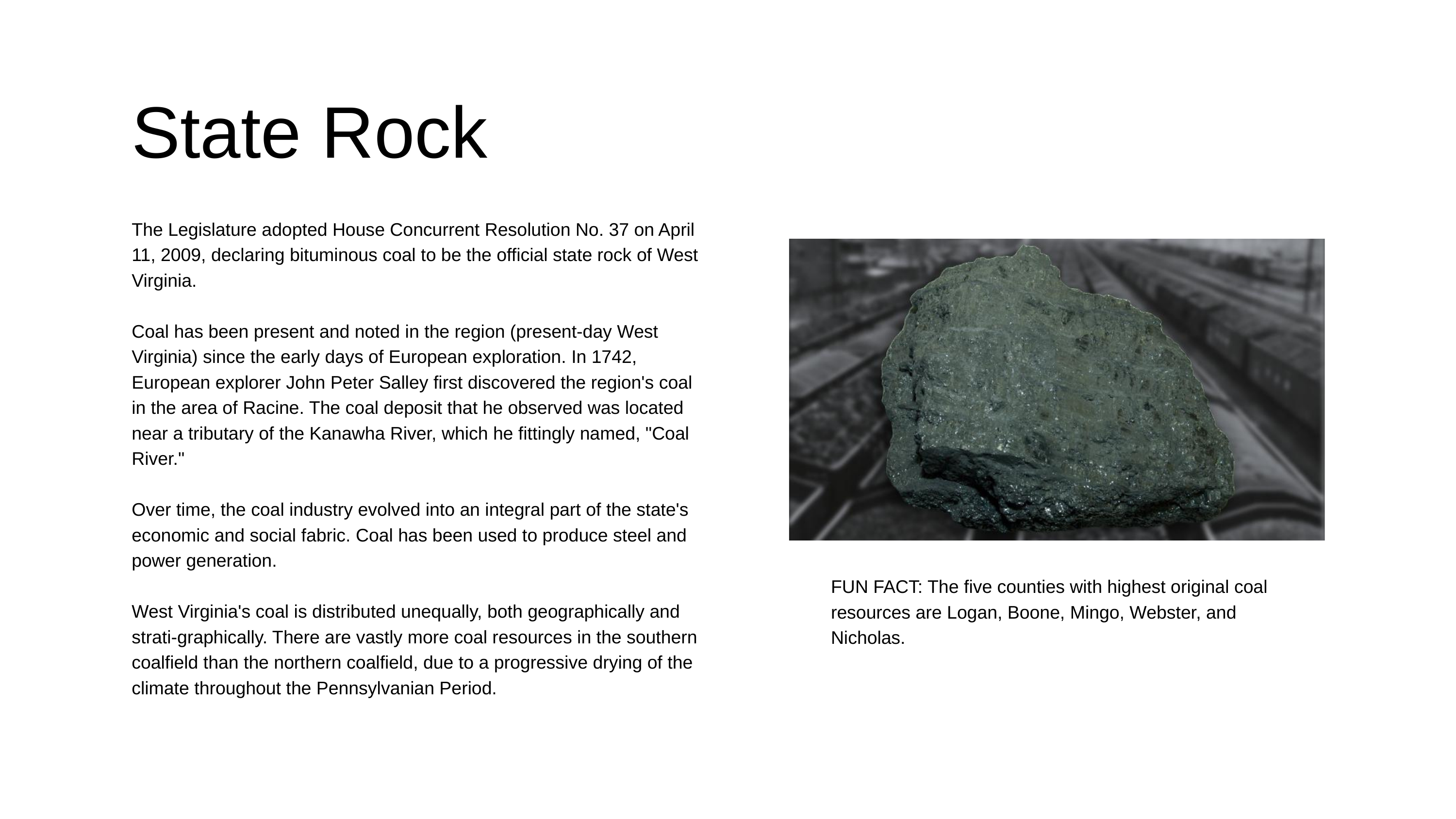

State Rock
The Legislature adopted House Concurrent Resolution No. 37 on April 11, 2009, declaring bituminous coal to be the official state rock of West Virginia.

Coal has been present and noted in the region (present-day West Virginia) since the early days of European exploration. In 1742, European explorer John Peter Salley first discovered the region's coal in the area of Racine. The coal deposit that he observed was located near a tributary of the Kanawha River, which he fittingly named, "Coal River."

Over time, the coal industry evolved into an integral part of the state's economic and social fabric. Coal has been used to produce steel and power generation.

West Virginia's coal is distributed unequally, both geographically and strati-graphically. There are vastly more coal resources in the southern coalfield than the northern coalfield, due to a progressive drying of the climate throughout the Pennsylvanian Period.

FUN FACT: The five counties with highest original coal resources are Logan, Boone, Mingo, Webster, and Nicholas.